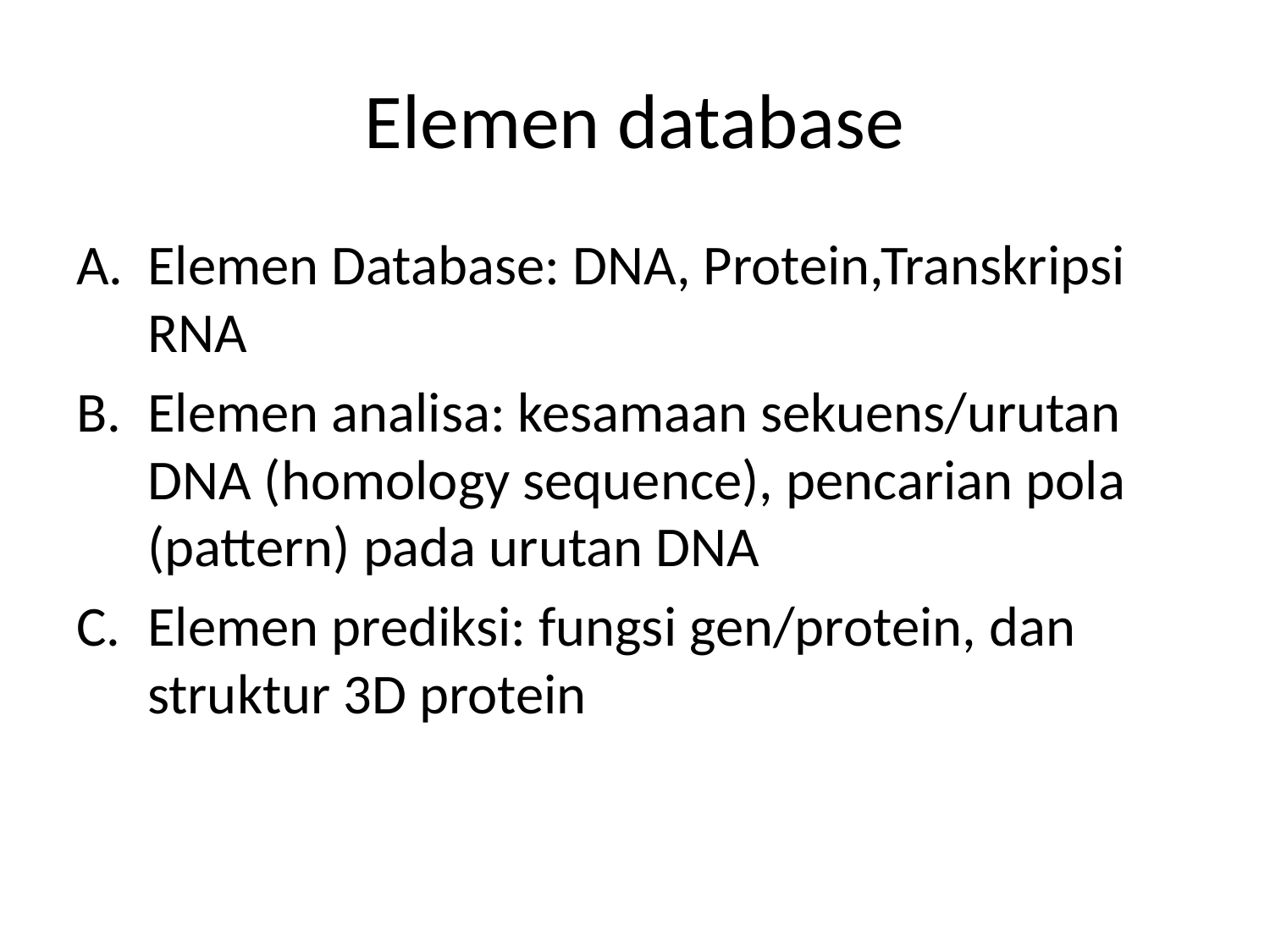

# Elemen database
Elemen Database: DNA, Protein,Transkripsi RNA
Elemen analisa: kesamaan sekuens/urutan DNA (homology sequence), pencarian pola (pattern) pada urutan DNA
Elemen prediksi: fungsi gen/protein, dan struktur 3D protein